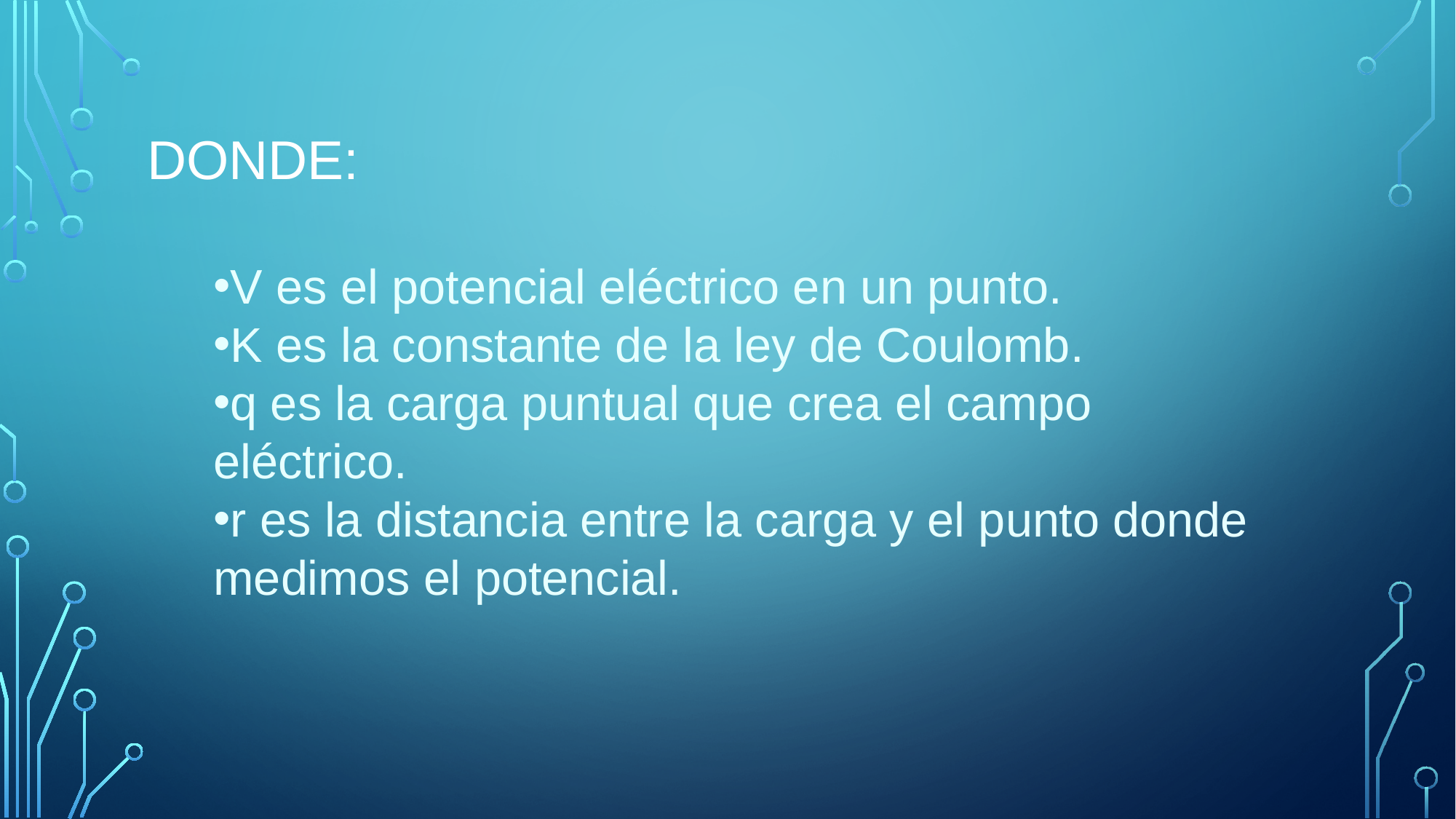

# Donde:
V es el potencial eléctrico en un punto.
K es la constante de la ley de Coulomb.
q es la carga puntual que crea el campo eléctrico.
r es la distancia entre la carga y el punto donde medimos el potencial.